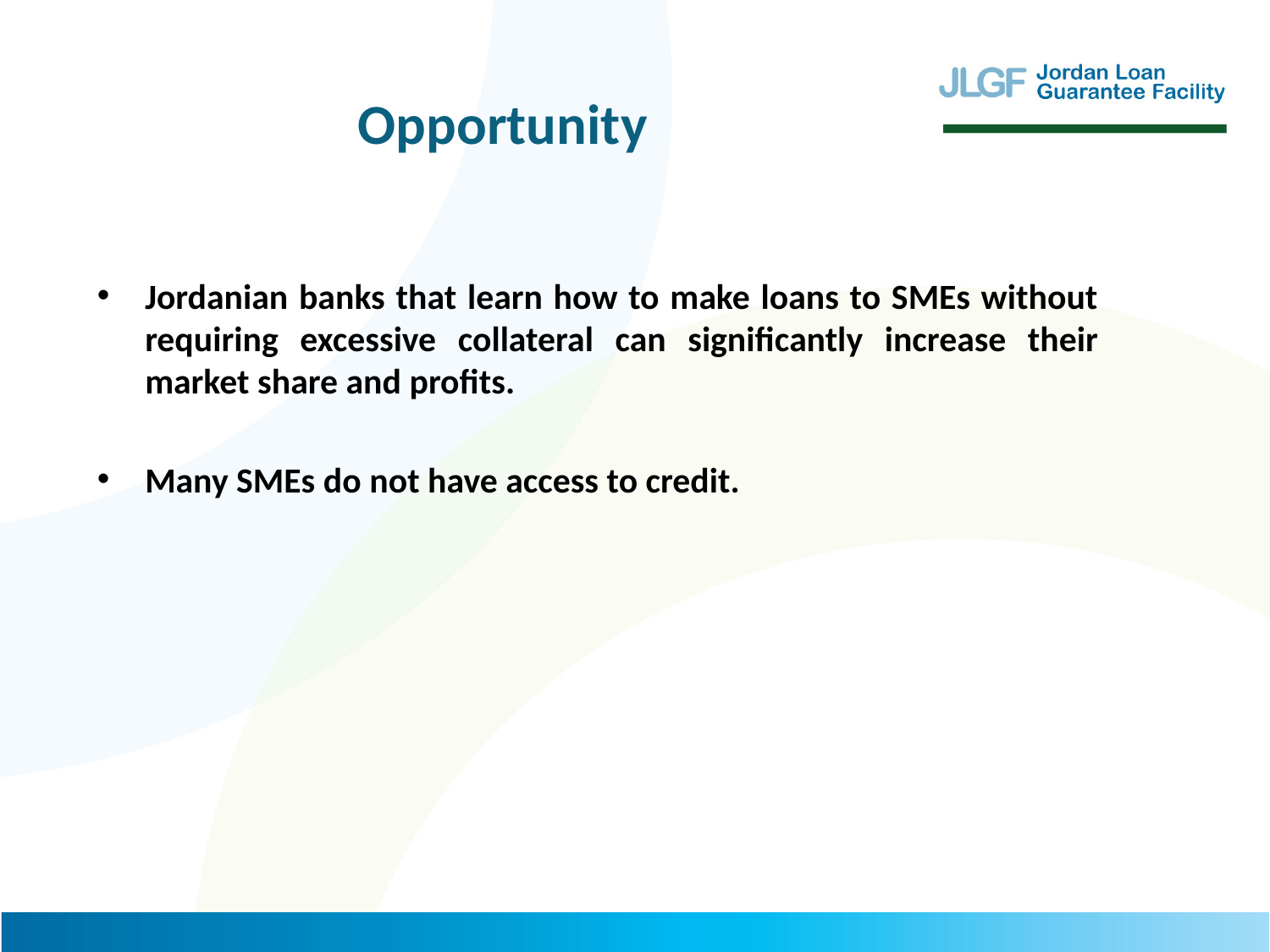

Opportunity

Jordanian banks that learn how to make loans to SMEs without requiring excessive collateral can significantly increase their market share and profits.

Many SMEs do not have access to credit.